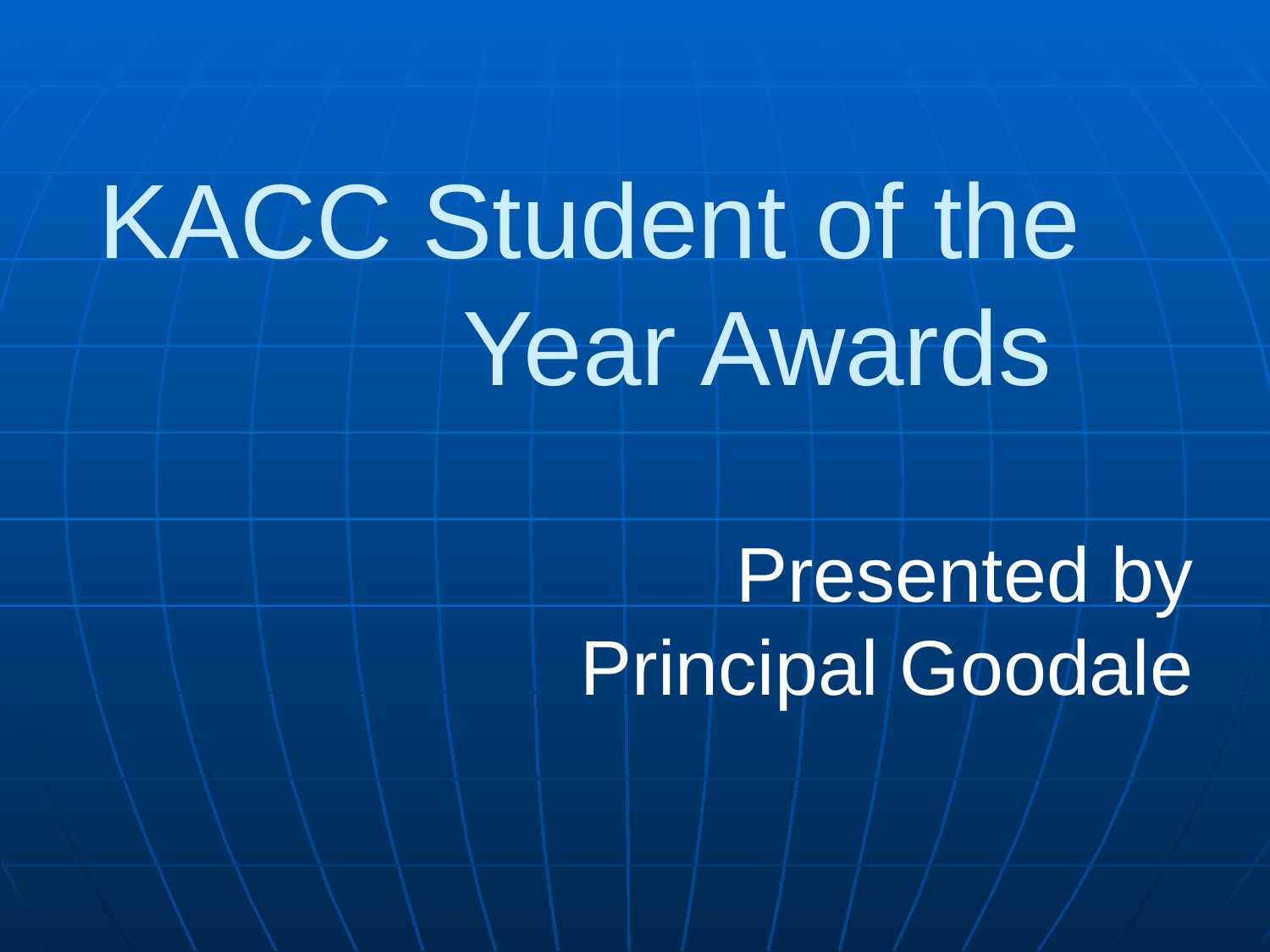

KACC Student of the Year Awards
Presented by Principal Goodale